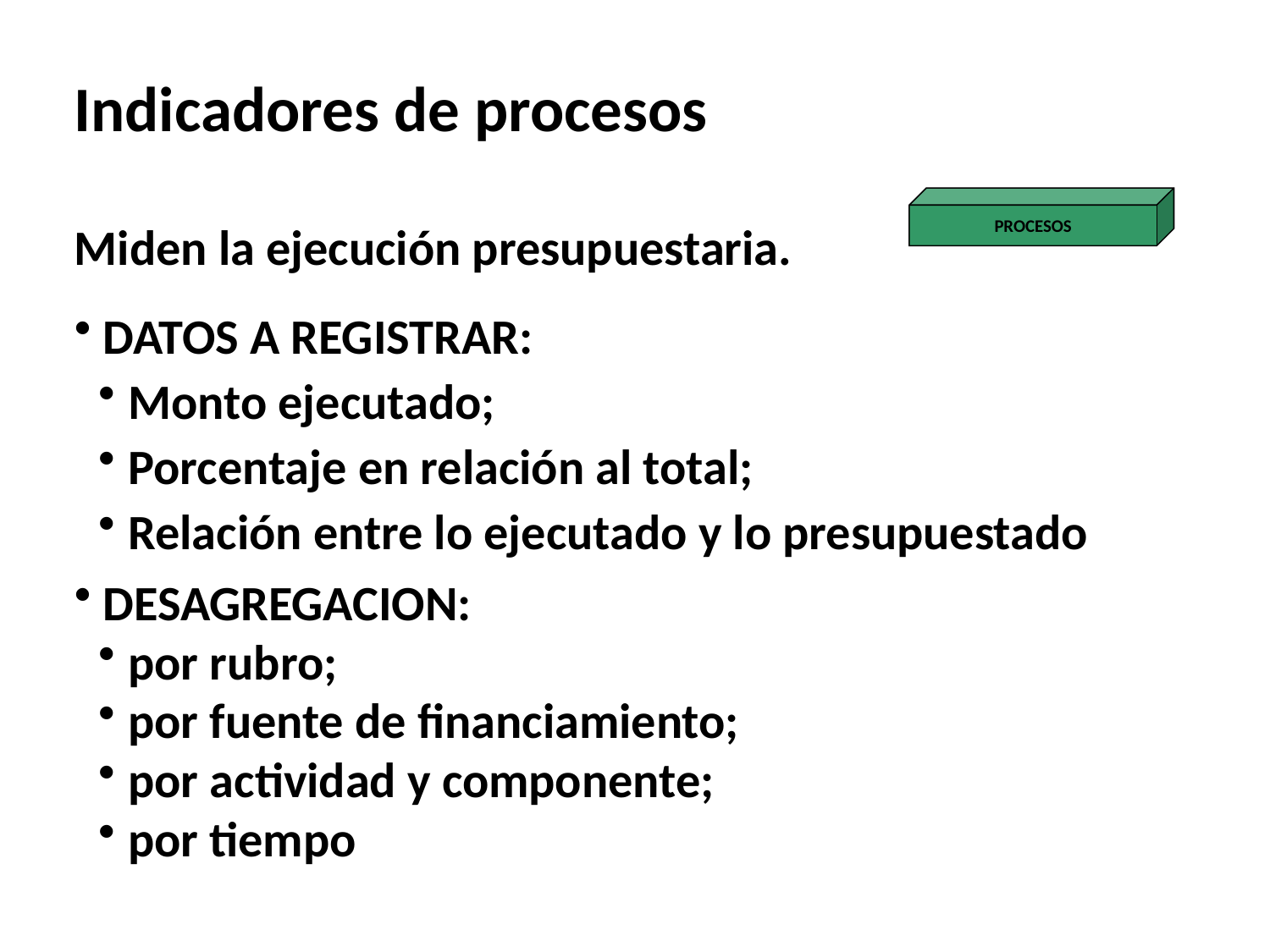

Indicadores de procesos
PROCESOS
Miden la ejecución presupuestaria.

 DATOS A REGISTRAR:
Monto ejecutado;
Porcentaje en relación al total;
Relación entre lo ejecutado y lo presupuestado
 DESAGREGACION:
por rubro;
por fuente de financiamiento;
por actividad y componente;
por tiempo